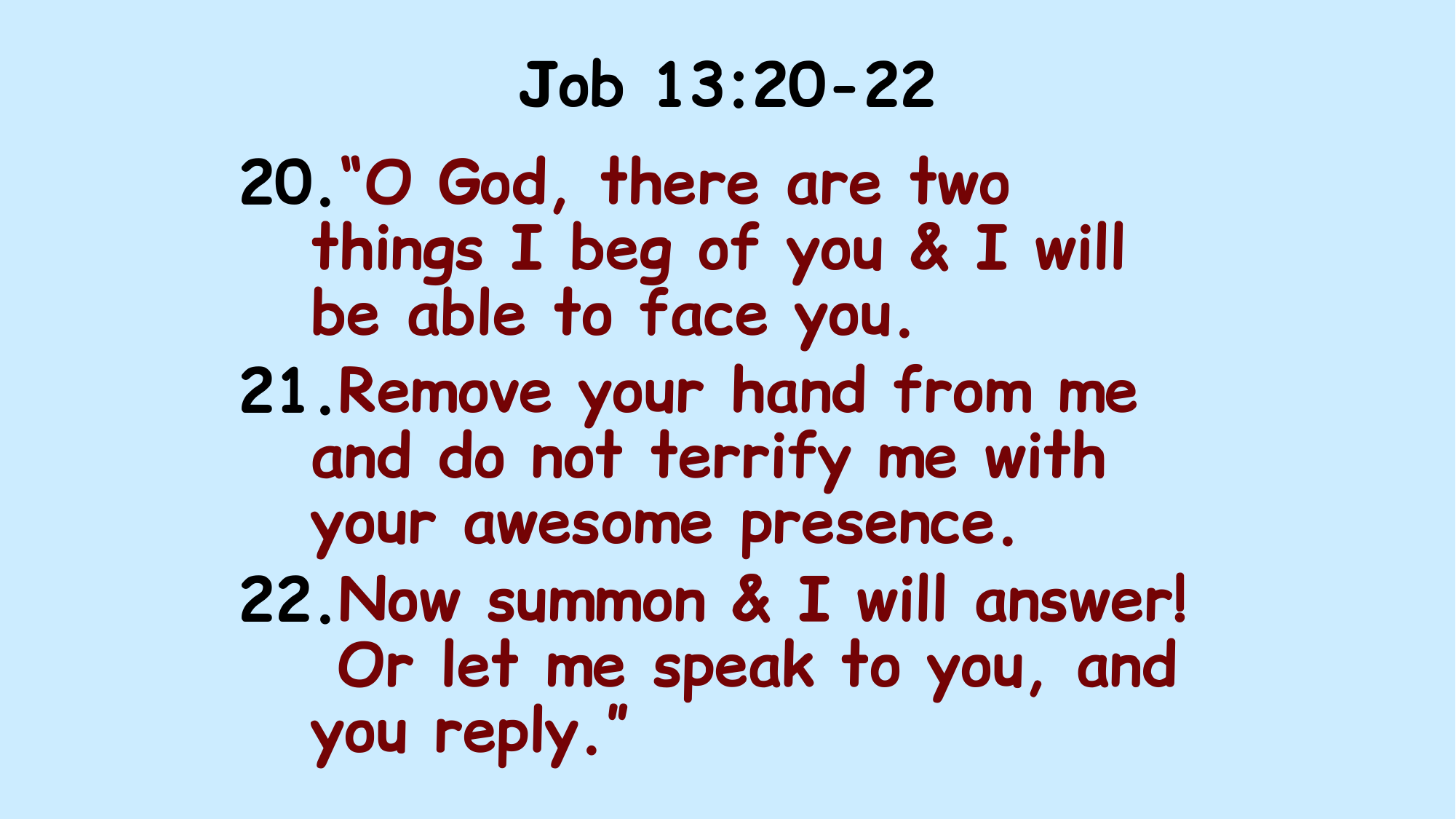

# Job 13:20-22
“O God, there are two things I beg of you & I will be able to face you.
Remove your hand from me and do not terrify me with your awesome presence.
Now summon & I will answer!  Or let me speak to you, and you reply.”